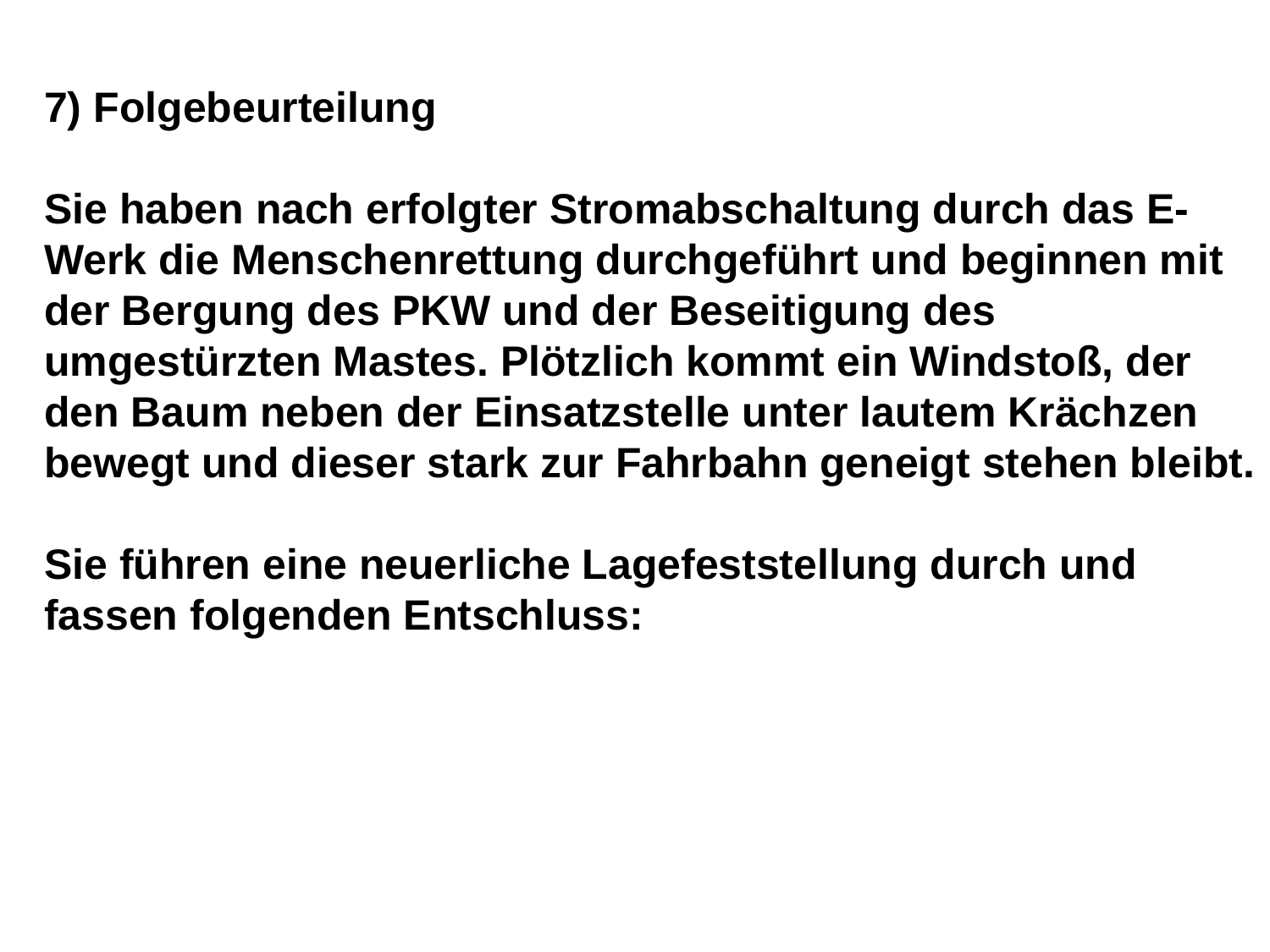

7) Folgebeurteilung

Sie haben nach erfolgter Stromabschaltung durch das E-Werk die Menschenrettung durchgeführt und beginnen mit der Bergung des PKW und der Beseitigung des umgestürzten Mastes. Plötzlich kommt ein Windstoß, der den Baum neben der Einsatzstelle unter lautem Krächzen bewegt und dieser stark zur Fahrbahn geneigt stehen bleibt.

Sie führen eine neuerliche Lagefeststellung durch und fassen folgenden Entschluss:

29